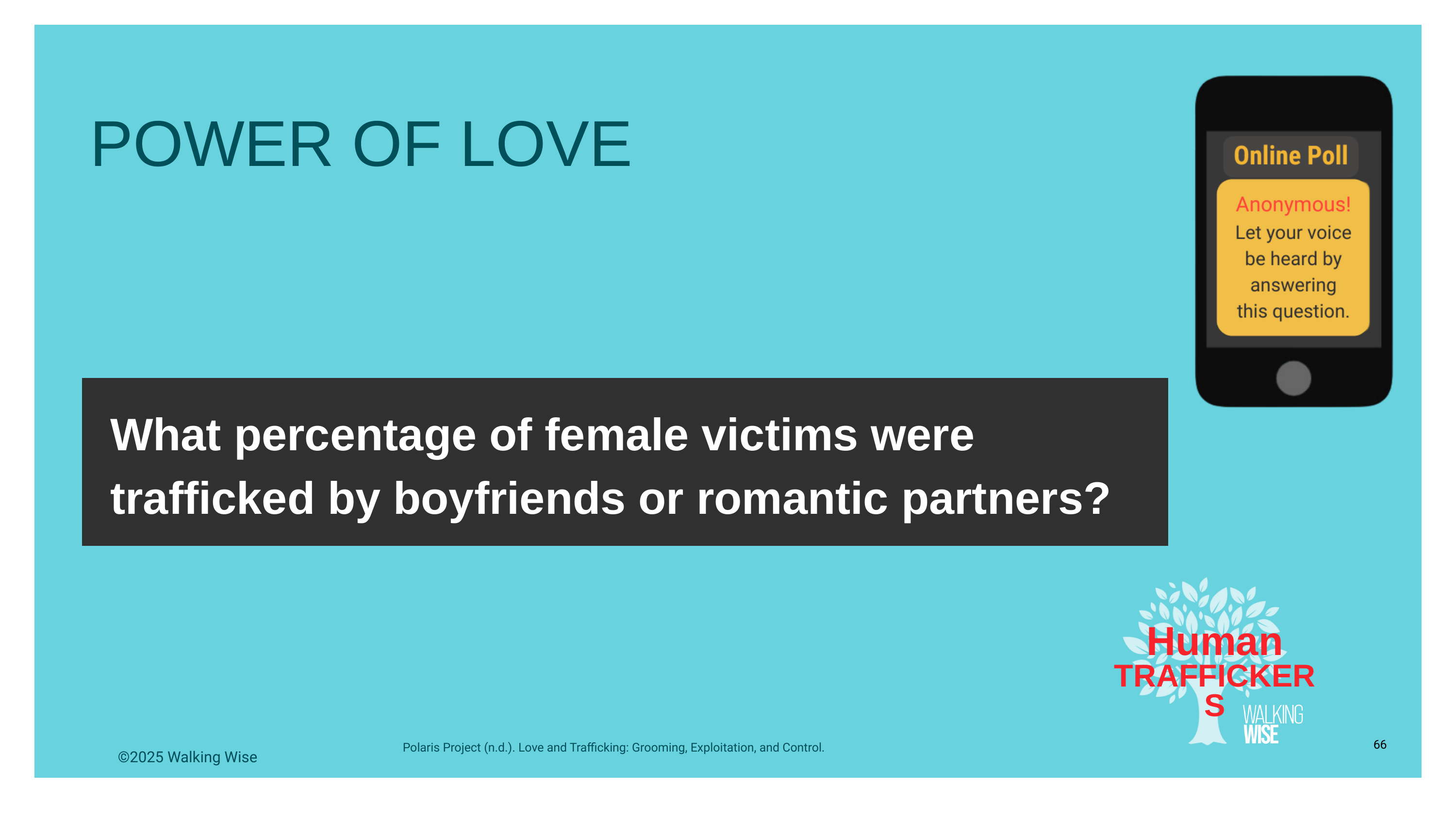

POWER OF LOVE

What percentage of female victims were trafficked by boyfriends or romantic partners?

Human
TRAFFICKERS

66
Polaris Project (n.d.). Love and Trafficking: Grooming, Exploitation, and Control.
©2025 Walking Wise